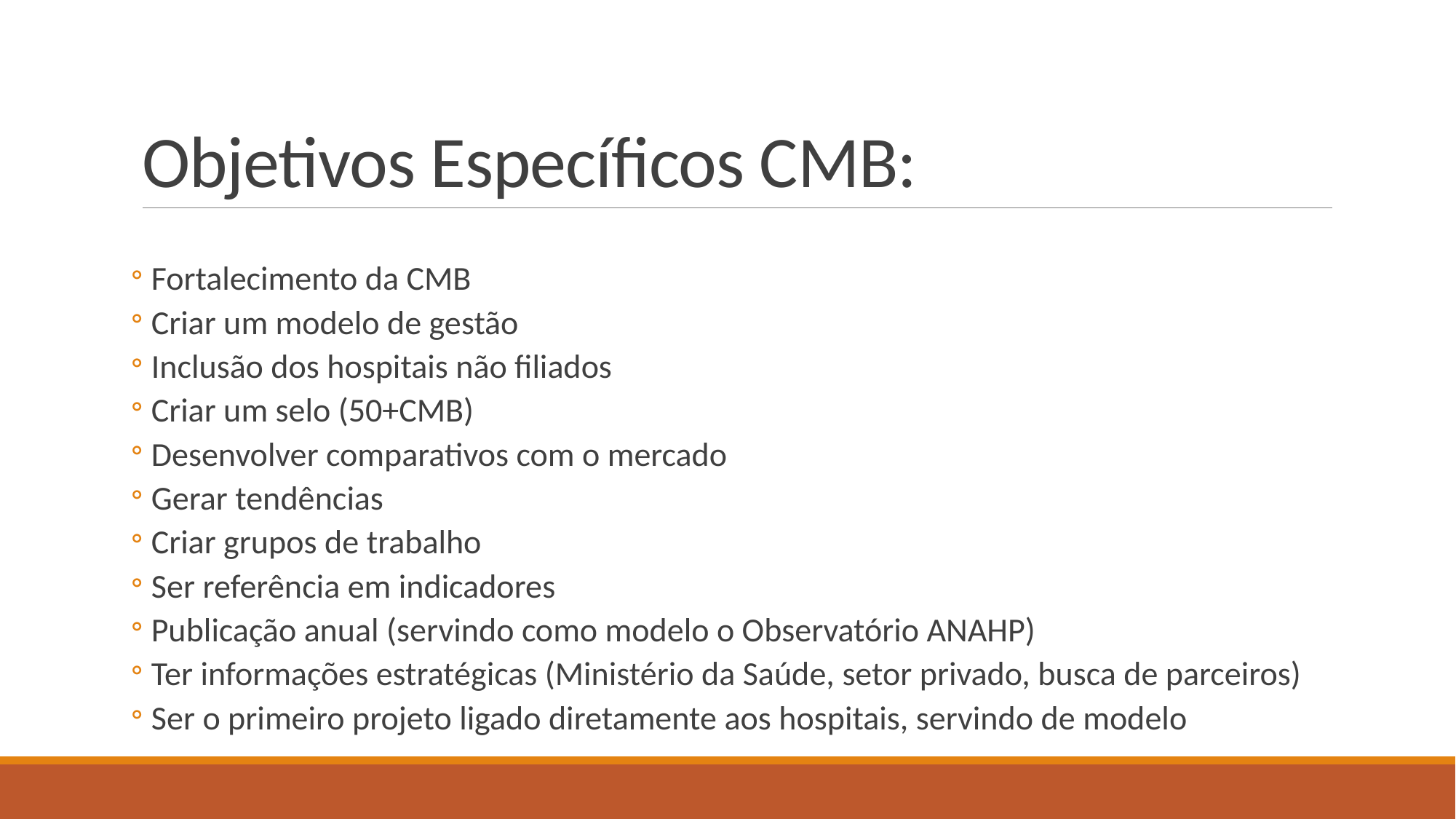

# Objetivos Específicos CMB:

Fortalecimento da CMB
Criar um modelo de gestão
Inclusão dos hospitais não filiados
Criar um selo (50+CMB)
Desenvolver comparativos com o mercado
Gerar tendências
Criar grupos de trabalho
Ser referência em indicadores
Publicação anual (servindo como modelo o Observatório ANAHP)
Ter informações estratégicas (Ministério da Saúde, setor privado, busca de parceiros)
Ser o primeiro projeto ligado diretamente aos hospitais, servindo de modelo